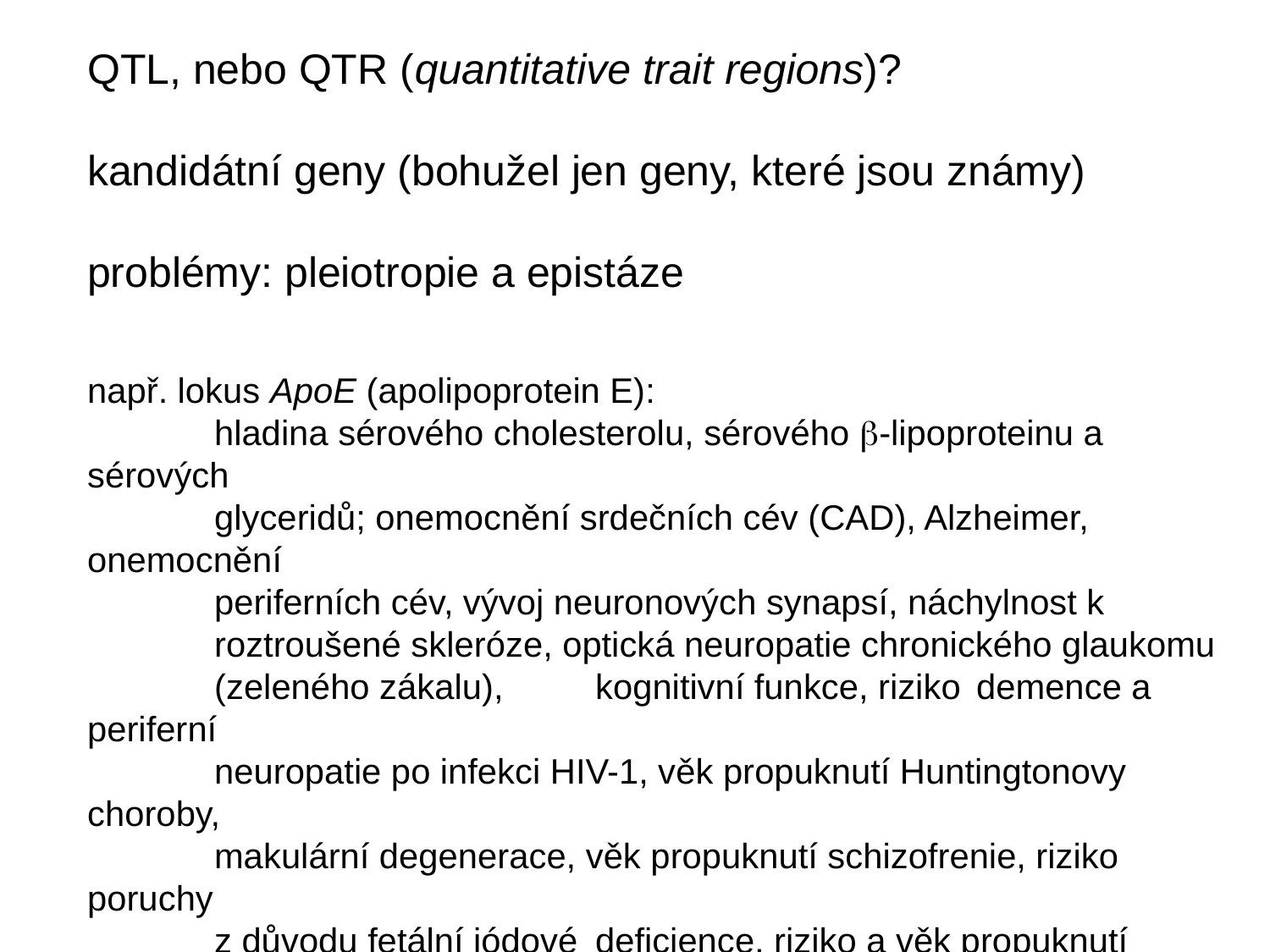

QTL, nebo QTR (quantitative trait regions)?

kandidátní geny (bohužel jen geny, které jsou známy)

problémy: pleiotropie a epistáze
např. lokus ApoE (apolipoprotein E):
	hladina sérového cholesterolu, sérového β-lipoproteinu a sérových
	glyceridů; onemocnění srdečních cév (CAD), Alzheimer, onemocnění
	periferních cév, vývoj neuronových synapsí, náchylnost k
	roztroušené skleróze, optická neuropatie chronického glaukomu
	(zeleného zákalu), 	kognitivní funkce, riziko	demence a periferní
	neuropatie po infekci HIV-1, věk propuknutí Huntingtonovy choroby,
	makulární degenerace, věk propuknutí schizofrenie, riziko poruchy
	z důvodu fetální jódové 	deficience, riziko a věk propuknutí
	Parkinsonovy choroby, sklon ke snížení kognitivních schopností
	po úrazu hlavy, odpověď na specifické typy virových nákaz a
	rezistence vůči malárii, reakce na léky, obezita atd.